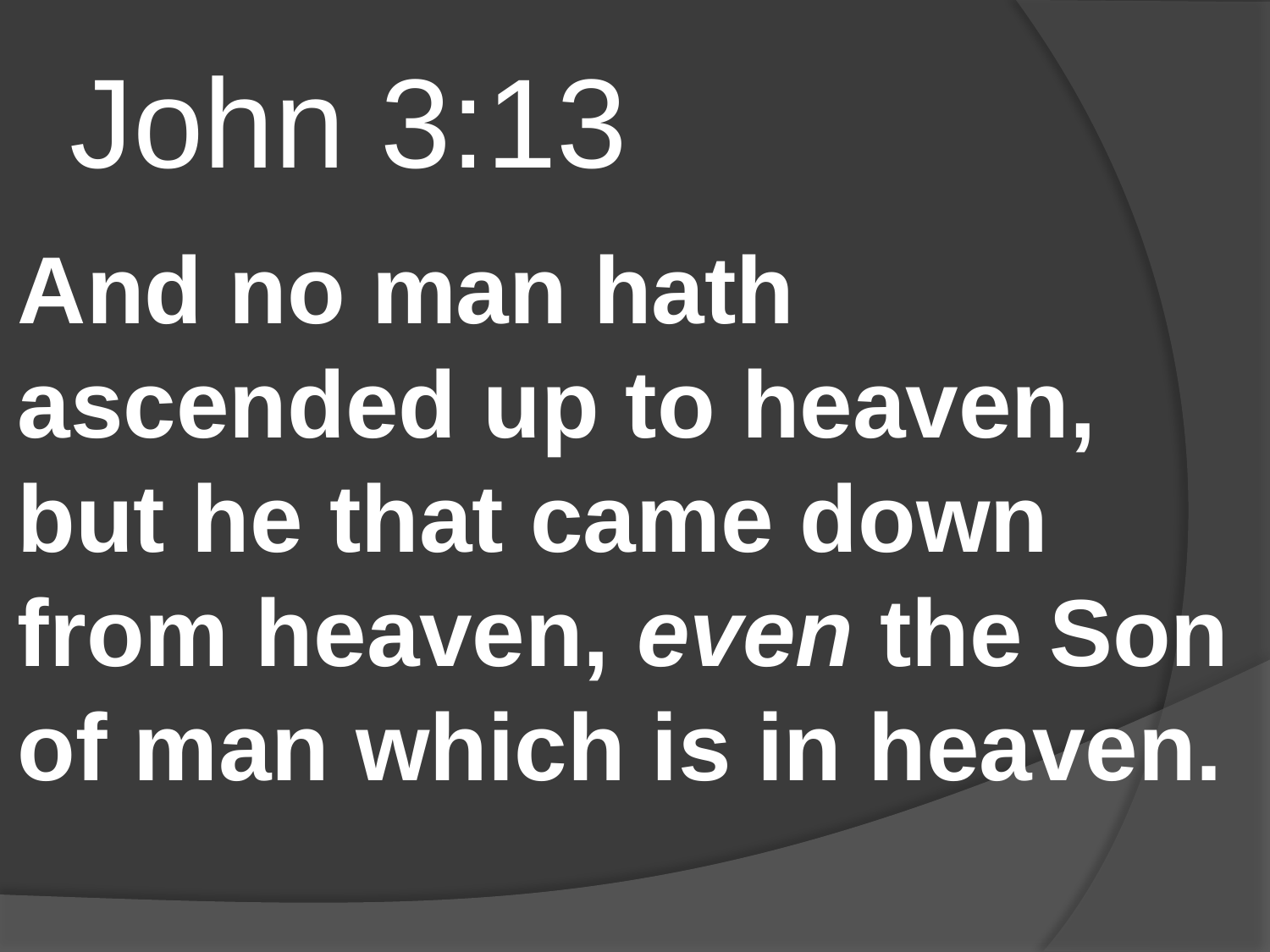

# John 3:13
And no man hath ascended up to heaven, but he that came down from heaven, even the Son of man which is in heaven.